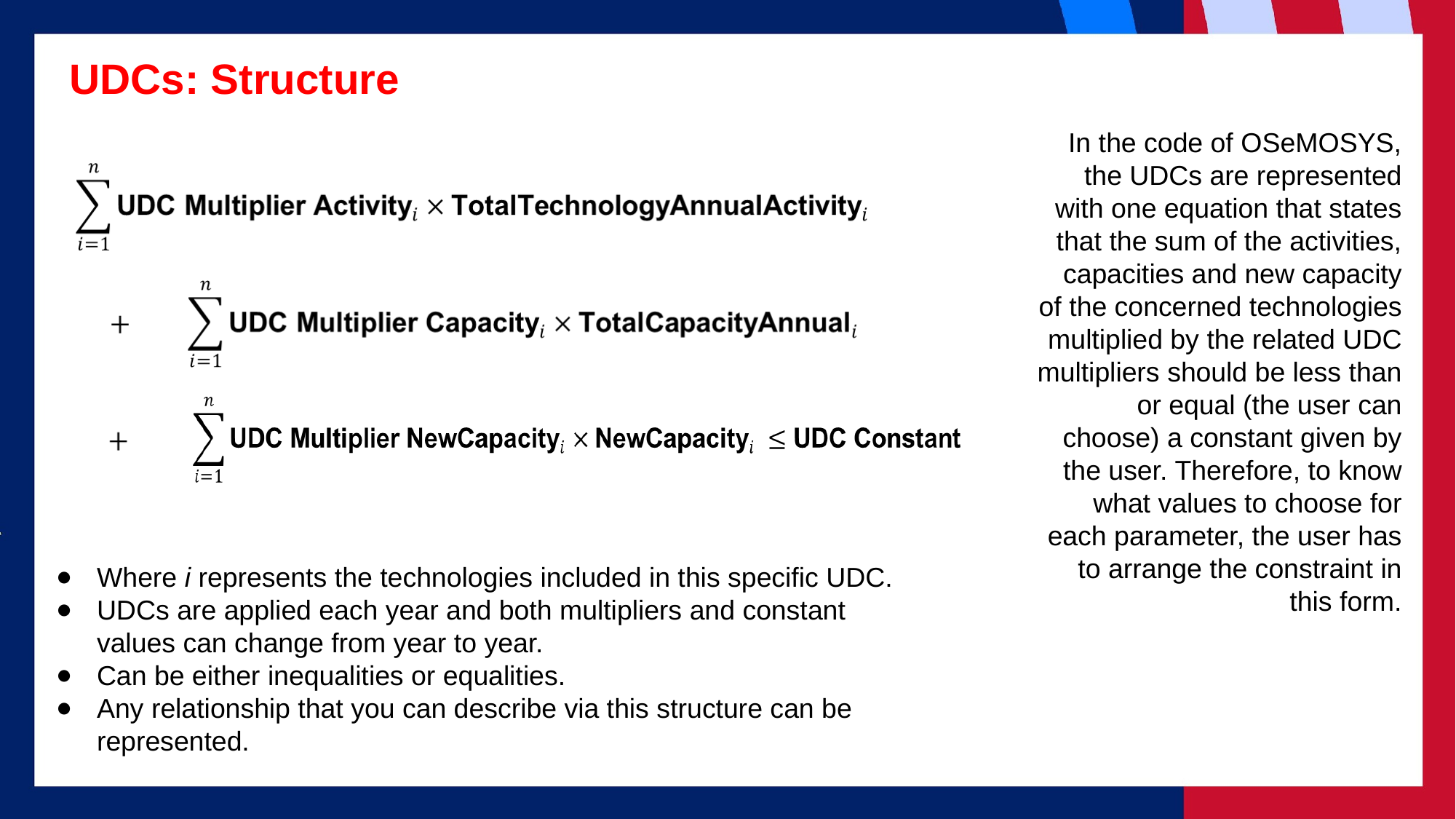

# UDCs: Structure
In the code of OSeMOSYS, the UDCs are represented with one equation that states that the sum of the activities, capacities and new capacity of the concerned technologies multiplied by the related UDC multipliers should be less than or equal (the user can choose) a constant given by the user. Therefore, to know what values to choose for each parameter, the user has to arrange the constraint in this form.

Where i represents the technologies included in this specific UDC.
UDCs are applied each year and both multipliers and constant values can change from year to year.
Can be either inequalities or equalities.
Any relationship that you can describe via this structure can be represented.